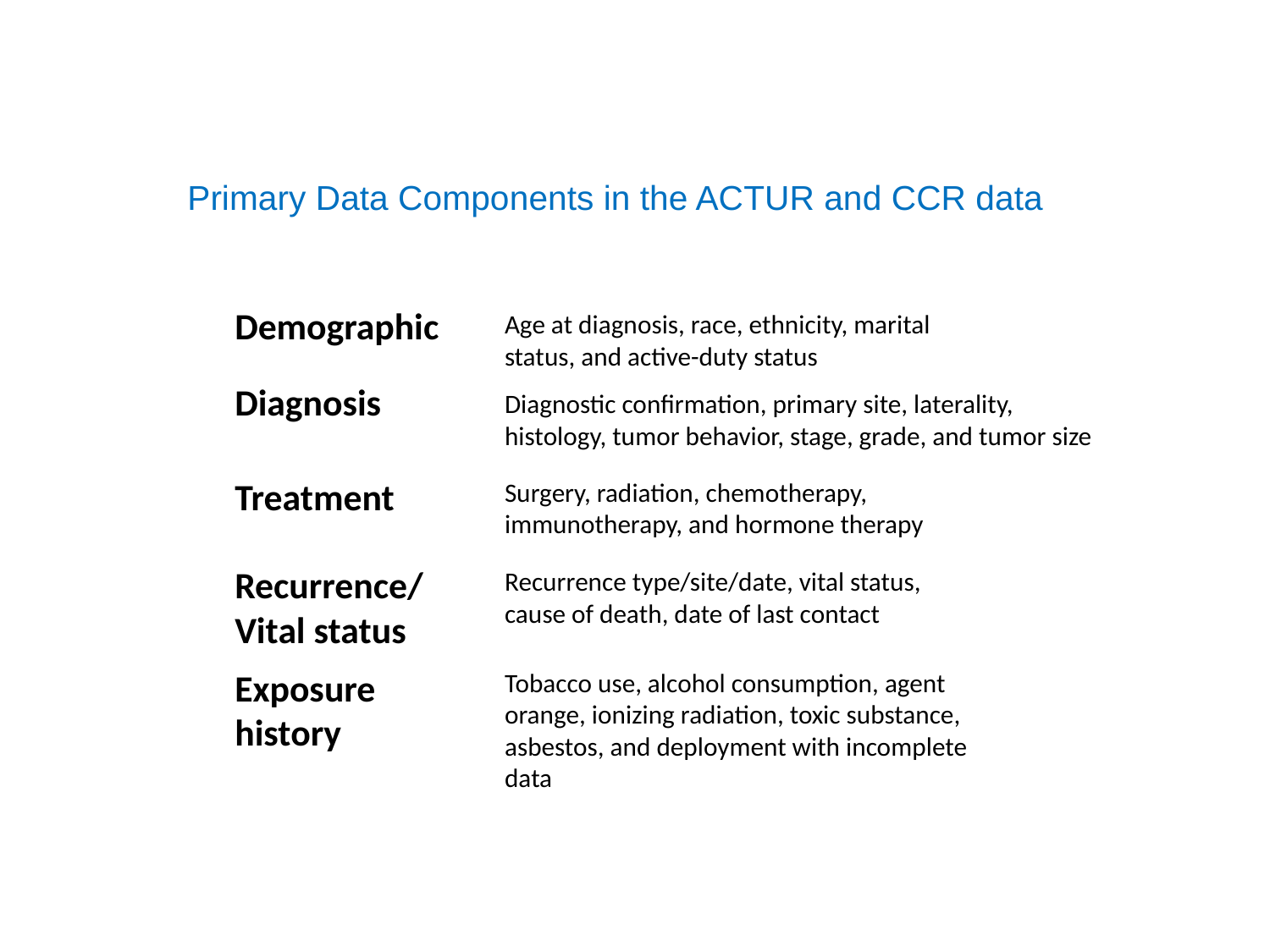

Primary Data Components in the ACTUR and CCR data
Demographic
Age at diagnosis, race, ethnicity, marital status, and active-duty status
Diagnosis
Diagnostic confirmation, primary site, laterality, histology, tumor behavior, stage, grade, and tumor size
Treatment
Surgery, radiation, chemotherapy, immunotherapy, and hormone therapy

Recurrence/
Vital status
Recurrence type/site/date, vital status, cause of death, date of last contact
Exposure history
Tobacco use, alcohol consumption, agent orange, ionizing radiation, toxic substance, asbestos, and deployment with incomplete data